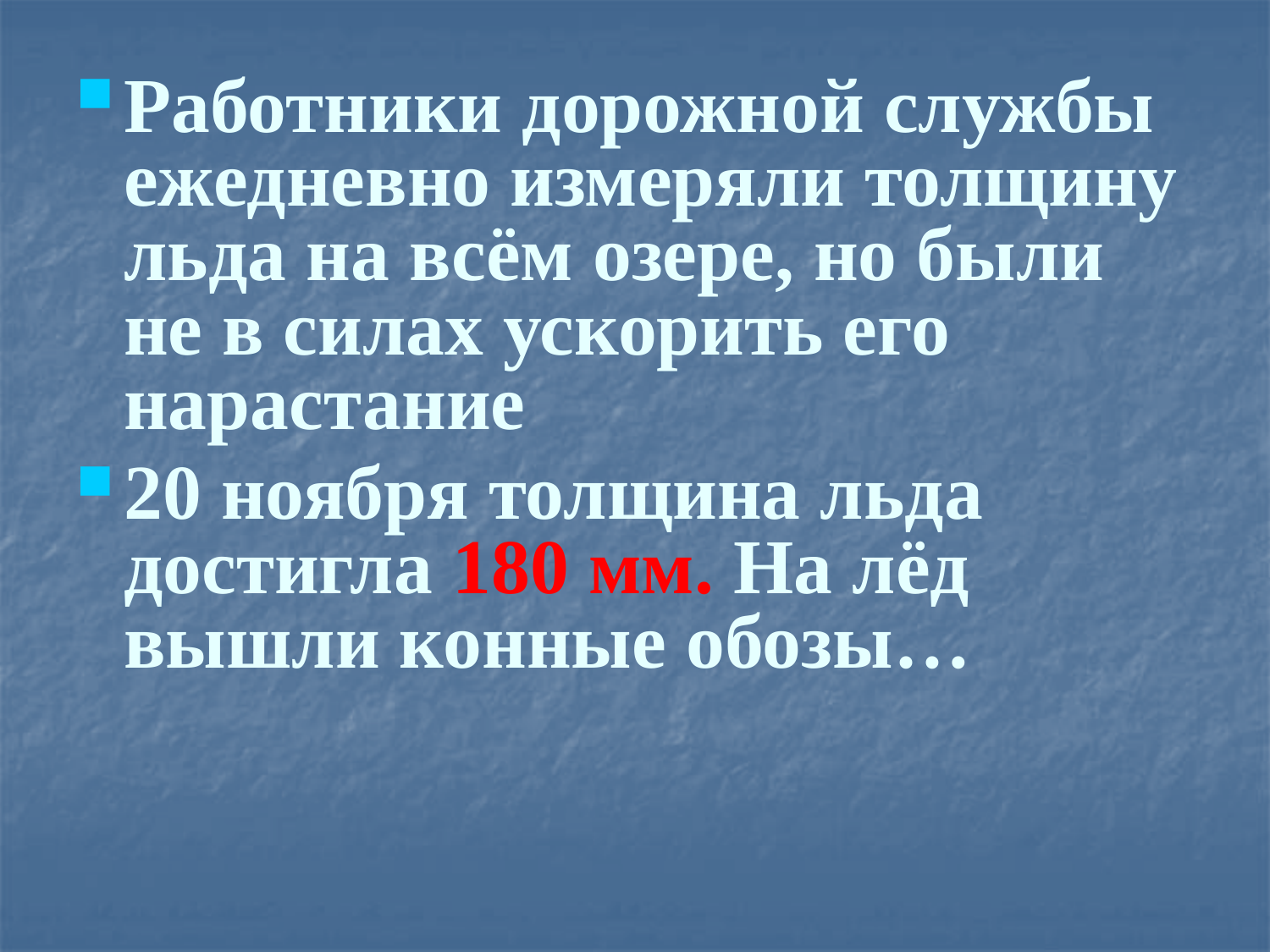

Работники дорожной службы ежедневно измеряли толщину льда на всём озере, но были не в силах ускорить его нарастание
20 ноября толщина льда достигла 180 мм. На лёд вышли конные обозы…